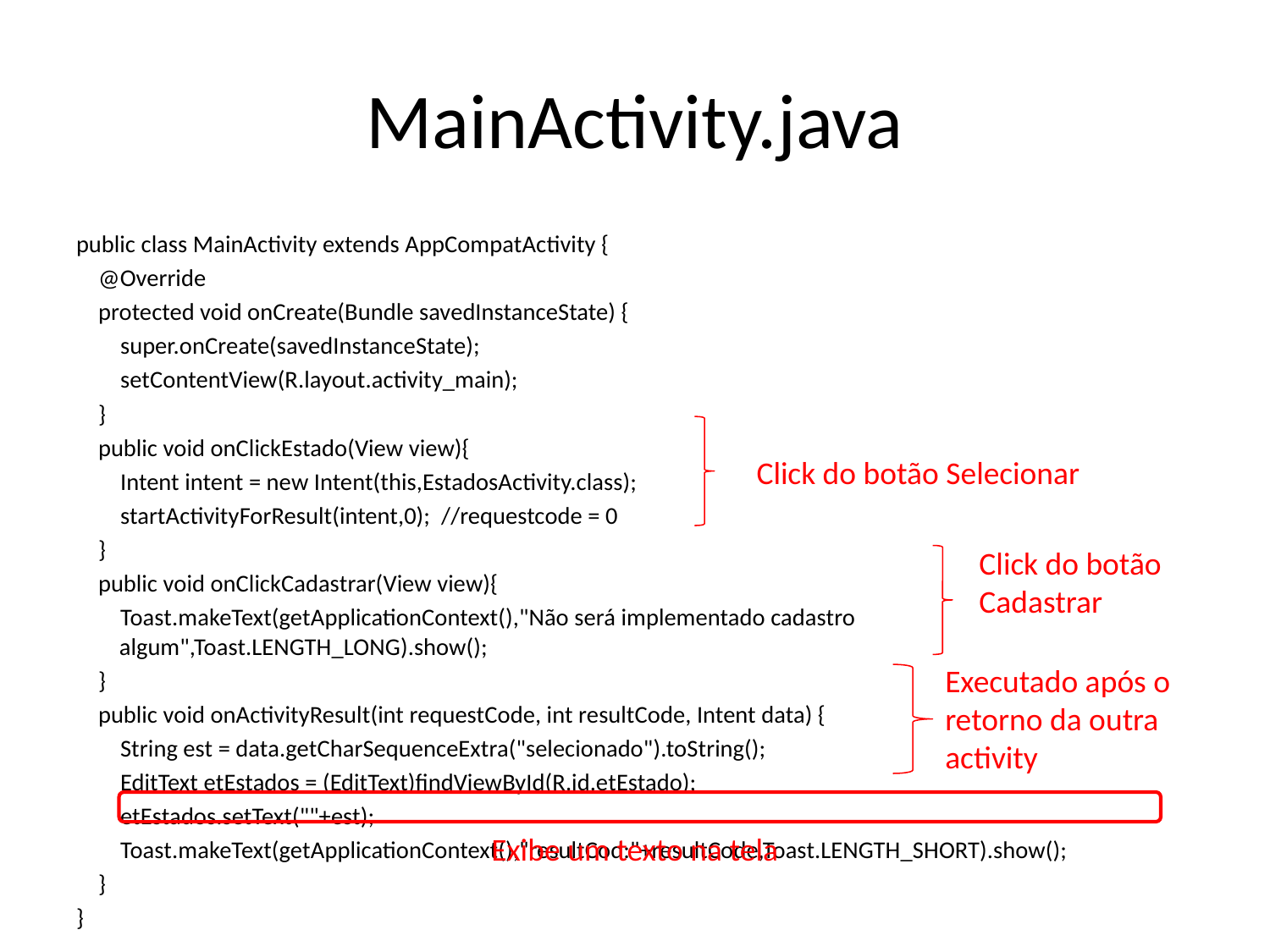

# MainActivity.java
public class MainActivity extends AppCompatActivity {
    @Override
    protected void onCreate(Bundle savedInstanceState) {
        super.onCreate(savedInstanceState);
        setContentView(R.layout.activity_main);
    }
    public void onClickEstado(View view){
        Intent intent = new Intent(this,EstadosActivity.class);
        startActivityForResult(intent,0);  //requestcode = 0
    }
    public void onClickCadastrar(View view){
        Toast.makeText(getApplicationContext(),"Não será implementado cadastro algum",Toast.LENGTH_LONG).show();
    }
    public void onActivityResult(int requestCode, int resultCode, Intent data) {
        String est = data.getCharSequenceExtra("selecionado").toString();
        EditText etEstados = (EditText)findViewById(R.id.etEstado);
        etEstados.setText(""+est);
        Toast.makeText(getApplicationContext(),"resultCod:"+resultCode,Toast.LENGTH_SHORT).show();
    }
}

Click do botão Selecionar
Click do botão Cadastrar

Executado após o retorno da outra activity

Exibe um texto na tela